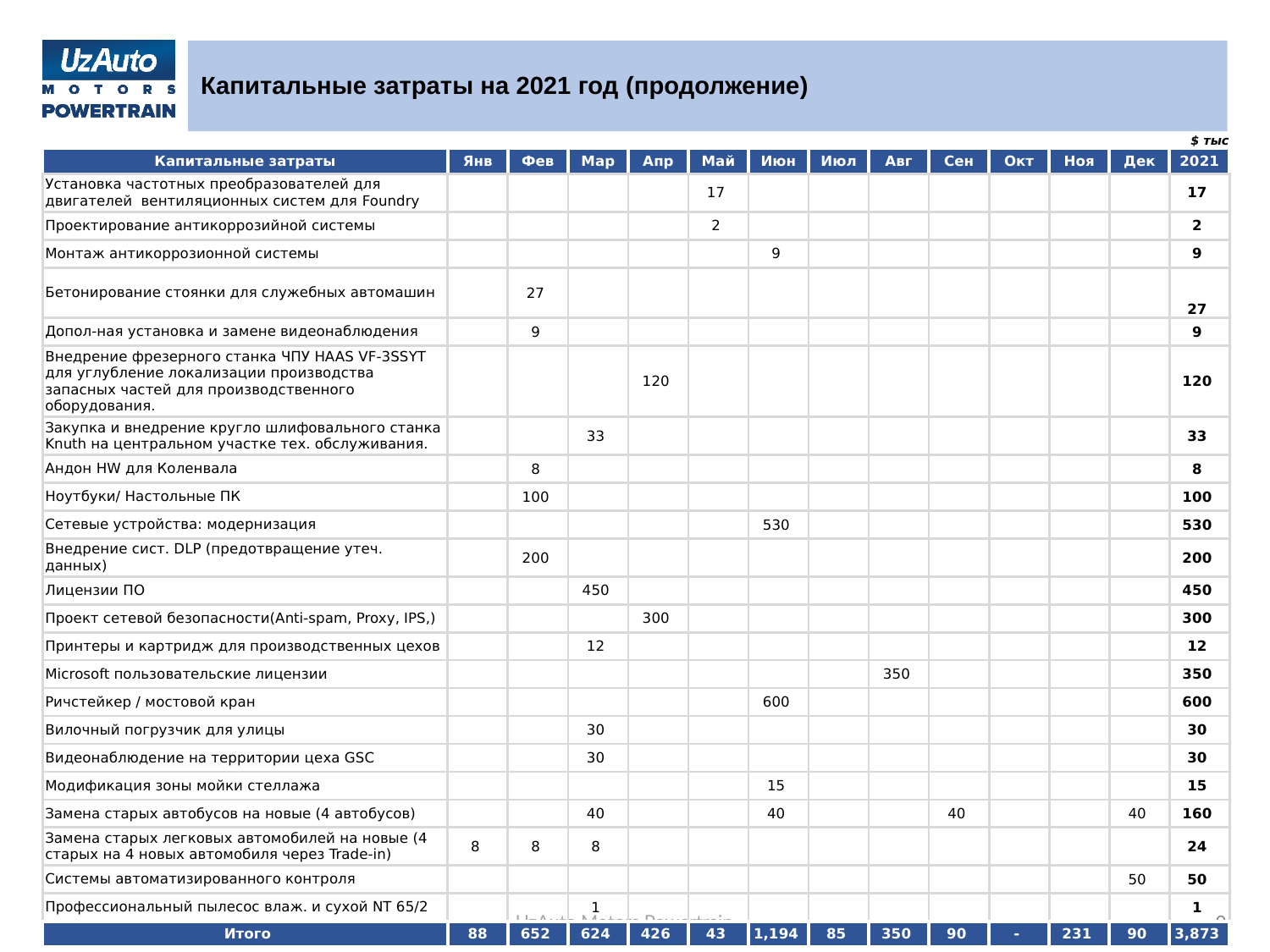

# Капитальные затраты на 2021 год (продолжение)
|  |  |  |  |  |  |  |  |  |  |  |  |  | $ тыс |
| --- | --- | --- | --- | --- | --- | --- | --- | --- | --- | --- | --- | --- | --- |
| Капитальные затраты | Янв | Фев | Maр | Aпр | Maй | Июн | Июл | Авг | Сен | Oкт | Ноя | Дек | 2021 |
| Установка частотных преобразователей для двигателей вентиляционных систем для Foundry |  |  |  |  | 17 |  |  |  |  |  |  |  | 17 |
| Проектирование антикоррозийной системы |  |  |  |  | 2 |  |  |  |  |  |  |  | 2 |
| Монтаж антикоррозионной системы |  |  |  |  |  | 9 |  |  |  |  |  |  | 9 |
| Бетонирование стоянки для служебных автомашин |  | 27 |  |  |  |  |  |  |  |  |  |  | 27 |
| Допол-ная установка и замене видеонаблюдения |  | 9 |  |  |  |  |  |  |  |  |  |  | 9 |
| Внедрение фрезерного станка ЧПУ HAAS VF-3SSYT для углубление локализации производства запасных частей для производственного оборудования. |  |  |  | 120 |  |  |  |  |  |  |  |  | 120 |
| Закупка и внедрение кругло шлифовального станка Knuth на центральном участке тех. обслуживания. |  |  | 33 |  |  |  |  |  |  |  |  |  | 33 |
| Андон HW для Коленвала |  | 8 |  |  |  |  |  |  |  |  |  |  | 8 |
| Ноутбуки/ Настольные ПК |  | 100 |  |  |  |  |  |  |  |  |  |  | 100 |
| Сетевые устройства: модернизация |  |  |  |  |  | 530 |  |  |  |  |  |  | 530 |
| Внедрение сист. DLP (предотвращение утеч. данных) |  | 200 |  |  |  |  |  |  |  |  |  |  | 200 |
| Лицензии ПО |  |  | 450 |  |  |  |  |  |  |  |  |  | 450 |
| Проект сетевой безопасности(Anti-spam, Proxy, IPS,) |  |  |  | 300 |  |  |  |  |  |  |  |  | 300 |
| Принтеры и картридж для производственных цехов |  |  | 12 |  |  |  |  |  |  |  |  |  | 12 |
| Microsoft пользовательские лицензии |  |  |  |  |  |  |  | 350 |  |  |  |  | 350 |
| Ричстейкер / мостовой кран |  |  |  |  |  | 600 |  |  |  |  |  |  | 600 |
| Вилочный погрузчик для улицы |  |  | 30 |  |  |  |  |  |  |  |  |  | 30 |
| Видеонаблюдение на территории цеха GSC |  |  | 30 |  |  |  |  |  |  |  |  |  | 30 |
| Модификация зоны мойки стеллажа |  |  |  |  |  | 15 |  |  |  |  |  |  | 15 |
| Замена старых автобусов на новые (4 автобусов) |  |  | 40 |  |  | 40 |  |  | 40 |  |  | 40 | 160 |
| Замена старых легковых автомобилей на новые (4 старых на 4 новых автомобиля через Trade-in) | 8 | 8 | 8 |  |  |  |  |  |  |  |  |  | 24 |
| Системы автоматизированного контроля |  |  |  |  |  |  |  |  |  |  |  | 50 | 50 |
| Профессиональный пылесос влаж. и сухой NT 65/2 |  |  | 1 |  |  |  |  |  |  |  |  |  | 1 |
| Итого | 88 | 652 | 624 | 426 | 43 | 1,194 | 85 | 350 | 90 | - | 231 | 90 | 3,873 |
9